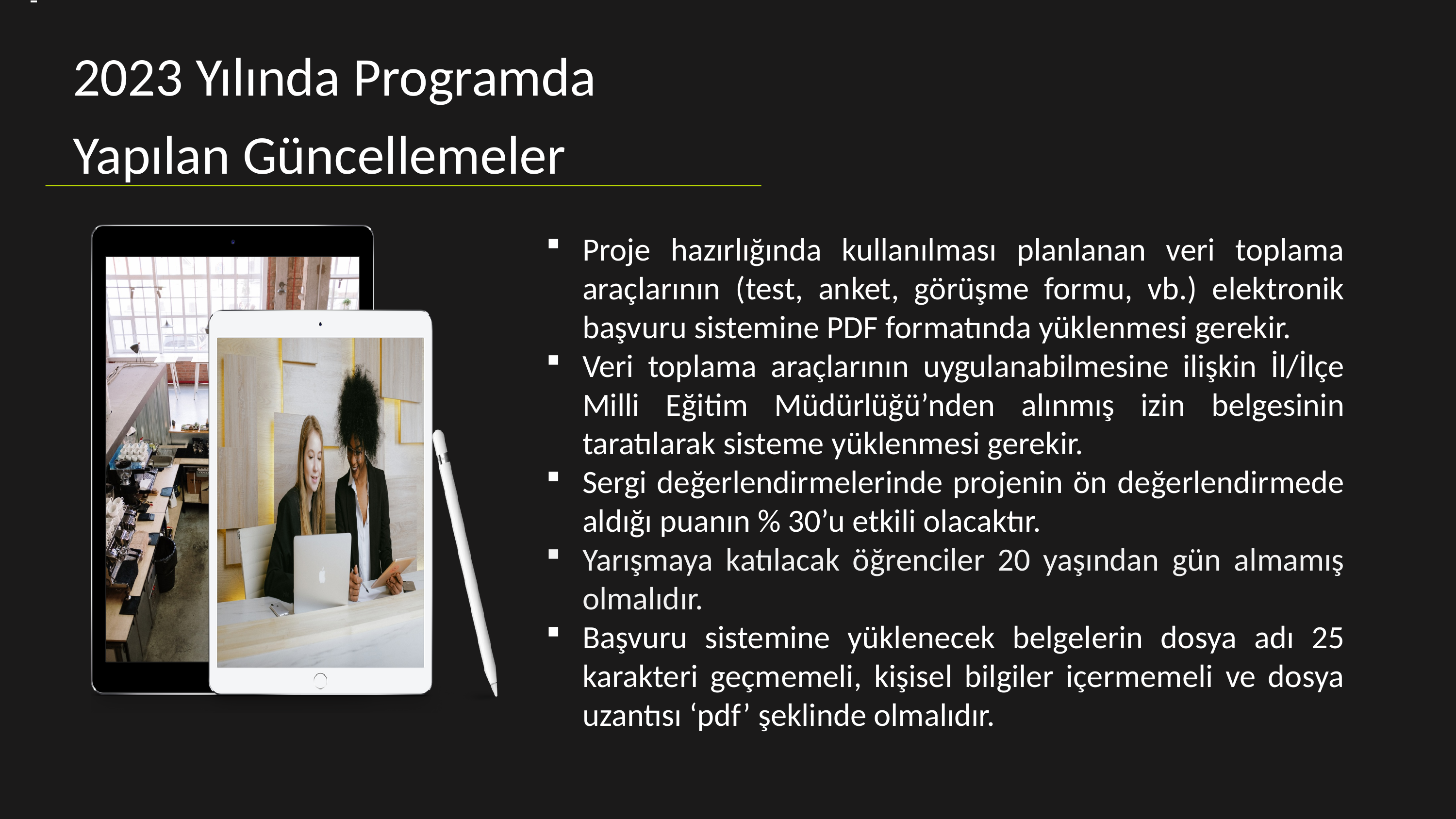

2023 Yılında Programda Yapılan Güncellemeler

Proje hazırlığında kullanılması planlanan veri toplama araçlarının (test, anket, görüşme formu, vb.) elektronik başvuru sistemine PDF formatında yüklenmesi gerekir.
Veri toplama araçlarının uygulanabilmesine ilişkin İl/İlçe Milli Eğitim Müdürlüğü’nden alınmış izin belgesinin taratılarak sisteme yüklenmesi gerekir.
Sergi değerlendirmelerinde projenin ön değerlendirmede aldığı puanın % 30’u etkili olacaktır.
Yarışmaya katılacak öğrenciler 20 yaşından gün almamış olmalıdır.
Başvuru sistemine yüklenecek belgelerin dosya adı 25 karakteri geçmemeli, kişisel bilgiler içermemeli ve dosya uzantısı ‘pdf’ şeklinde olmalıdır.